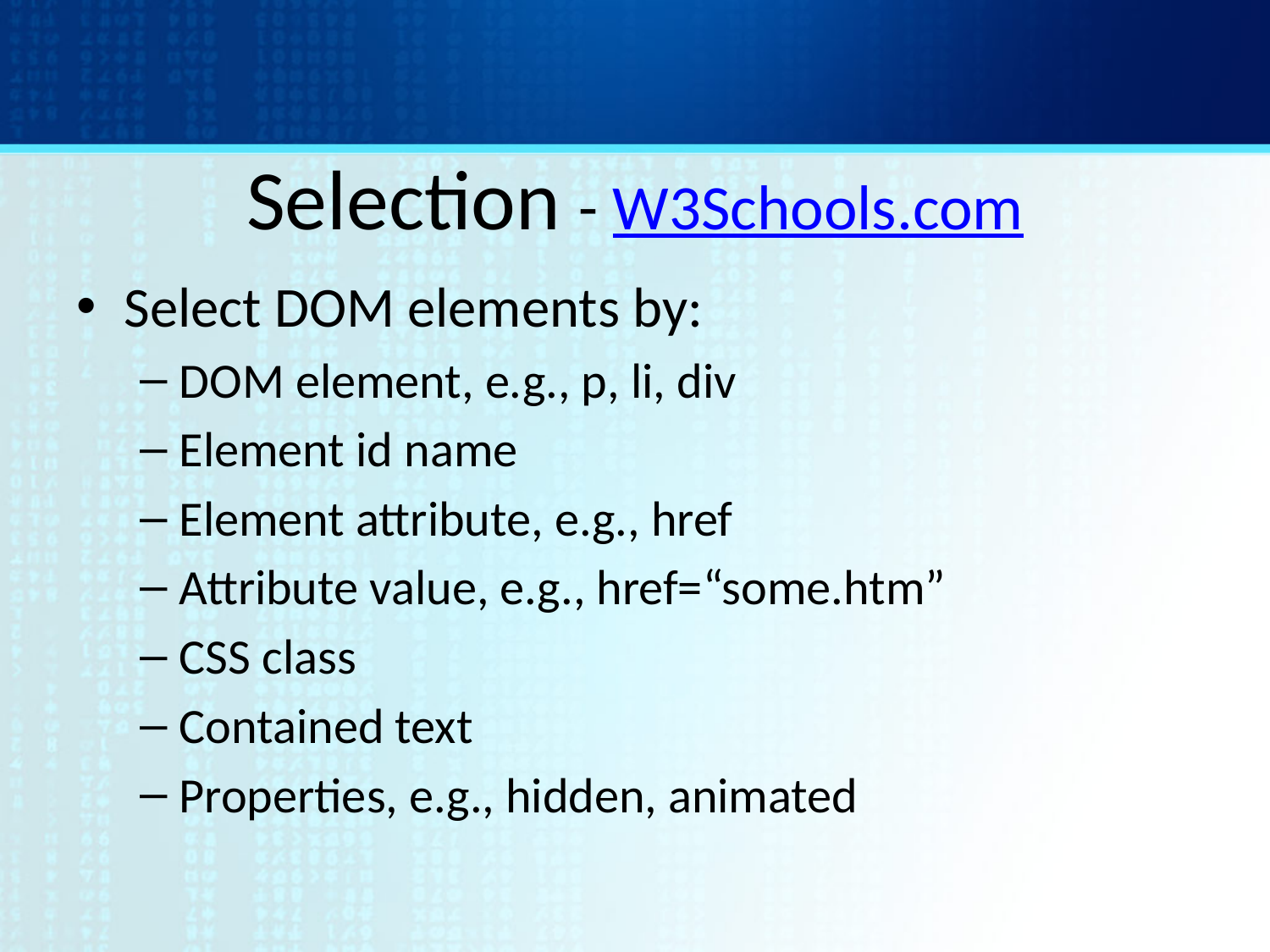

# Selection - W3Schools.com
Select DOM elements by:
DOM element, e.g., p, li, div
Element id name
Element attribute, e.g., href
Attribute value, e.g., href=“some.htm”
CSS class
Contained text
Properties, e.g., hidden, animated